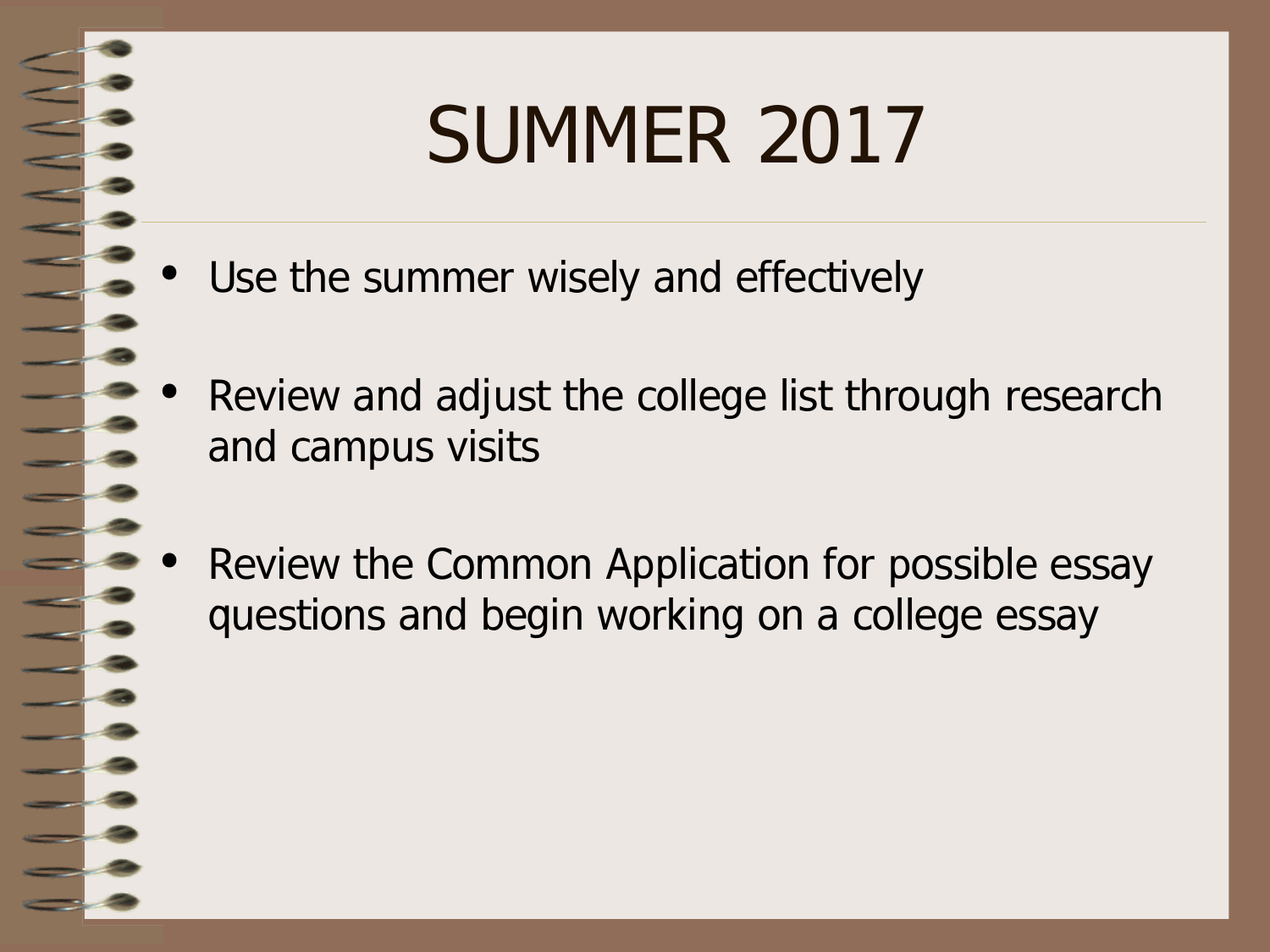

# SUMMER 2017
Use the summer wisely and effectively

Review and adjust the college list through research and campus visits

Review the Common Application for possible essay questions and begin working on a college essay